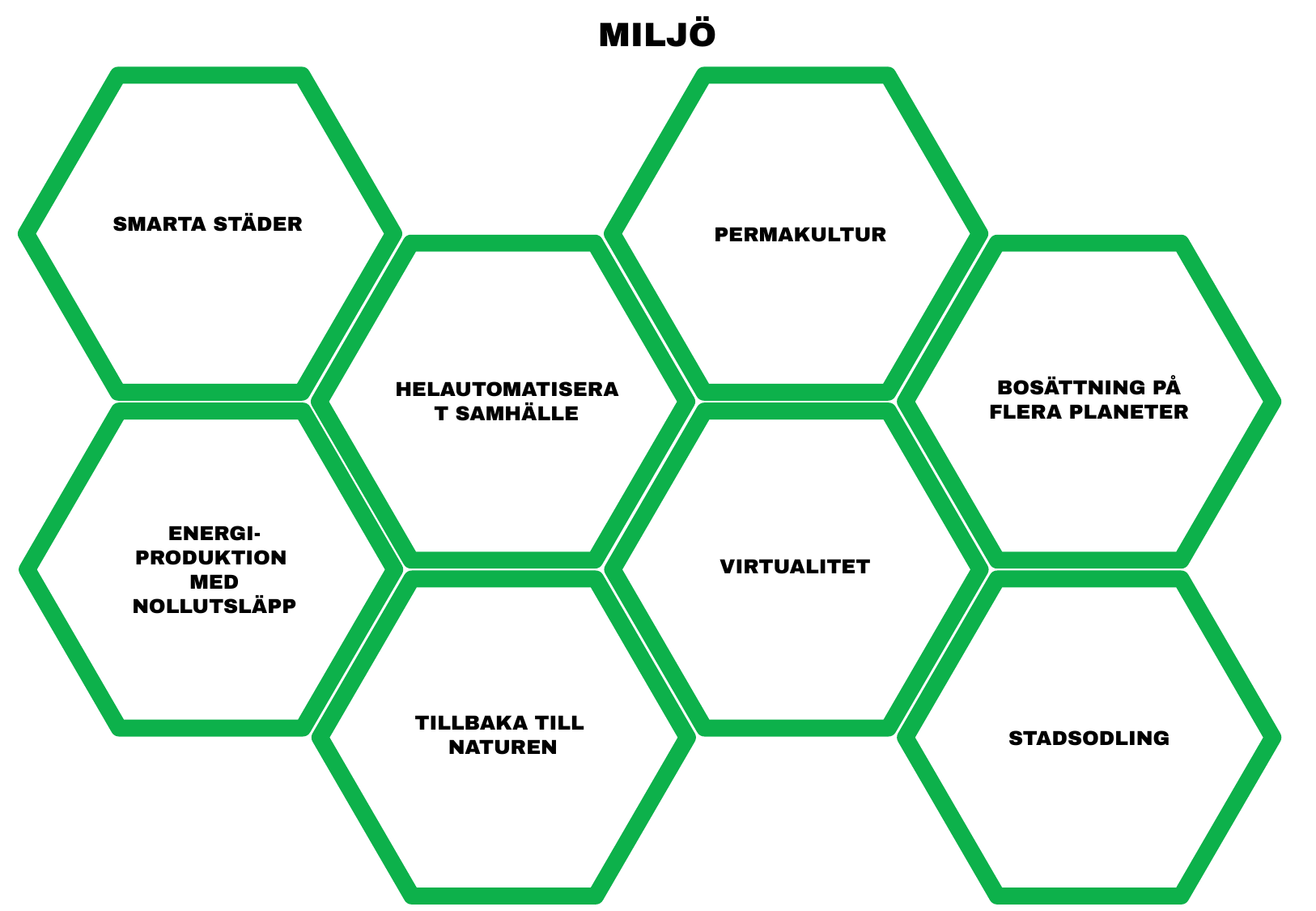

MILJÖ

SMARTA STÄDER
PERMAKULTUR

BOSÄTTNING PÅ FLERA PLANETER
HELAUTOMATISERAT SAMHÄLLE

VIRTUALITET
ENERGI-
PRODUKTION
MED
NOLLUTSLÄPP

TILLBAKA TILL
NATUREN
STADSODLING